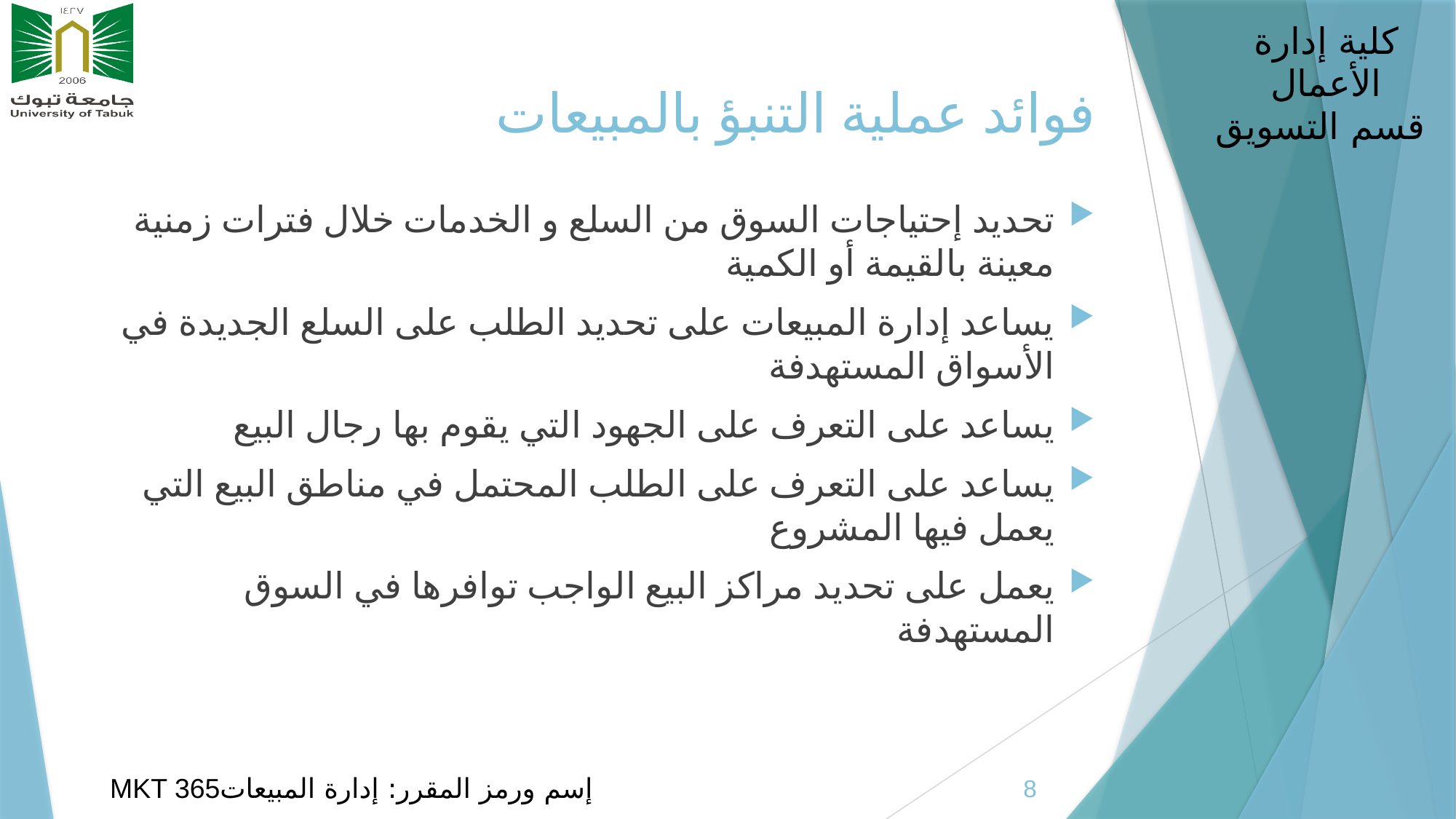

# فوائد عملية التنبؤ بالمبيعات
تحديد إحتياجات السوق من السلع و الخدمات خلال فترات زمنية معينة بالقيمة أو الكمية
يساعد إدارة المبيعات على تحديد الطلب على السلع الجديدة في الأسواق المستهدفة
يساعد على التعرف على الجهود التي يقوم بها رجال البيع
يساعد على التعرف على الطلب المحتمل في مناطق البيع التي يعمل فيها المشروع
يعمل على تحديد مراكز البيع الواجب توافرها في السوق المستهدفة
8